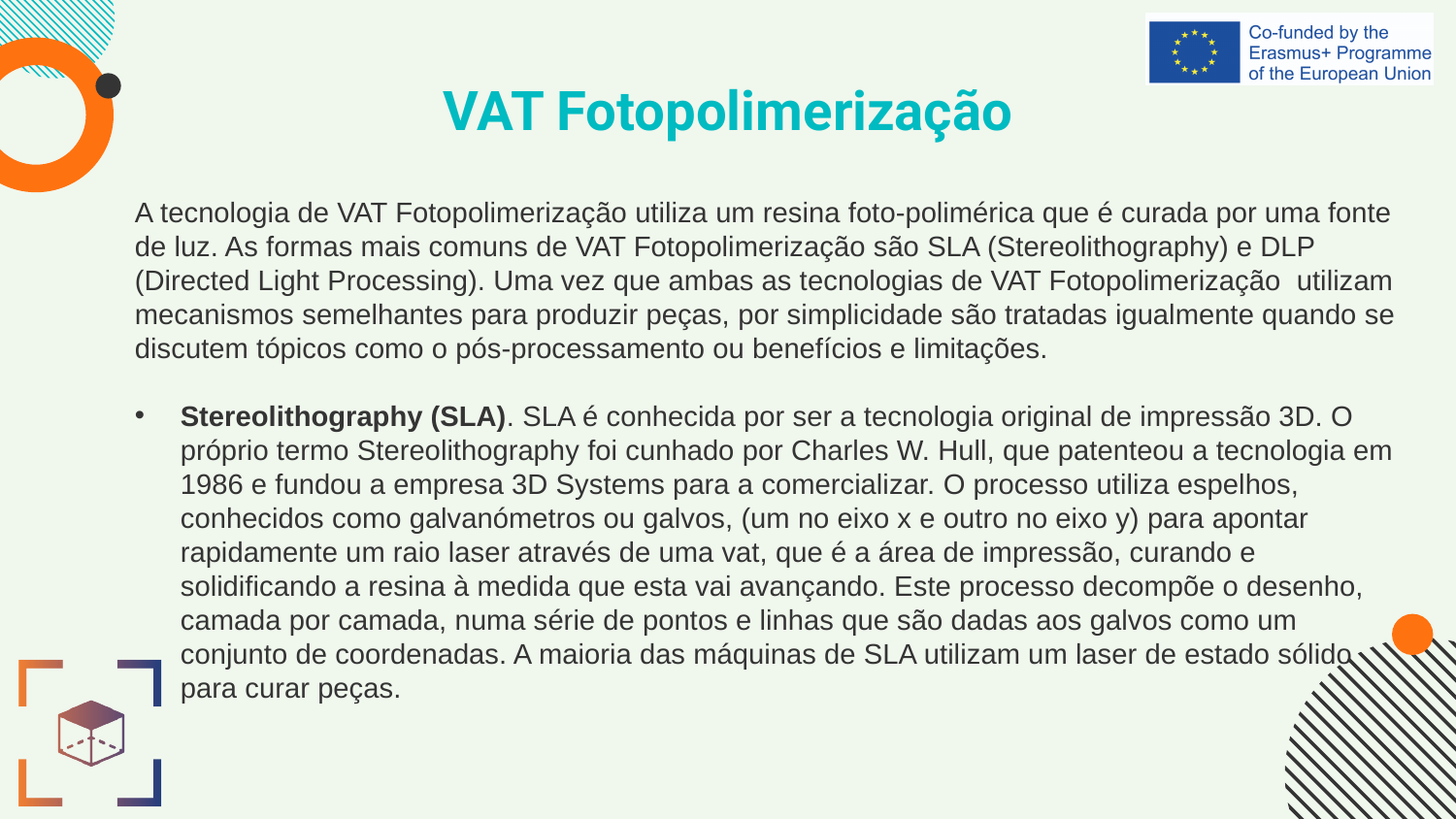

# VAT Fotopolimerização
A tecnologia de VAT Fotopolimerização utiliza um resina foto-polimérica que é curada por uma fonte de luz. As formas mais comuns de VAT Fotopolimerização são SLA (Stereolithography) e DLP (Directed Light Processing). Uma vez que ambas as tecnologias de VAT Fotopolimerização  utilizam mecanismos semelhantes para produzir peças, por simplicidade são tratadas igualmente quando se discutem tópicos como o pós-processamento ou benefícios e limitações.

Stereolithography (SLA). SLA é conhecida por ser a tecnologia original de impressão 3D. O próprio termo Stereolithography foi cunhado por Charles W. Hull, que patenteou a tecnologia em 1986 e fundou a empresa 3D Systems para a comercializar. O processo utiliza espelhos, conhecidos como galvanómetros ou galvos, (um no eixo x e outro no eixo y) para apontar rapidamente um raio laser através de uma vat, que é a área de impressão, curando e solidificando a resina à medida que esta vai avançando. Este processo decompõe o desenho, camada por camada, numa série de pontos e linhas que são dadas aos galvos como um conjunto de coordenadas. A maioria das máquinas de SLA utilizam um laser de estado sólido para curar peças.